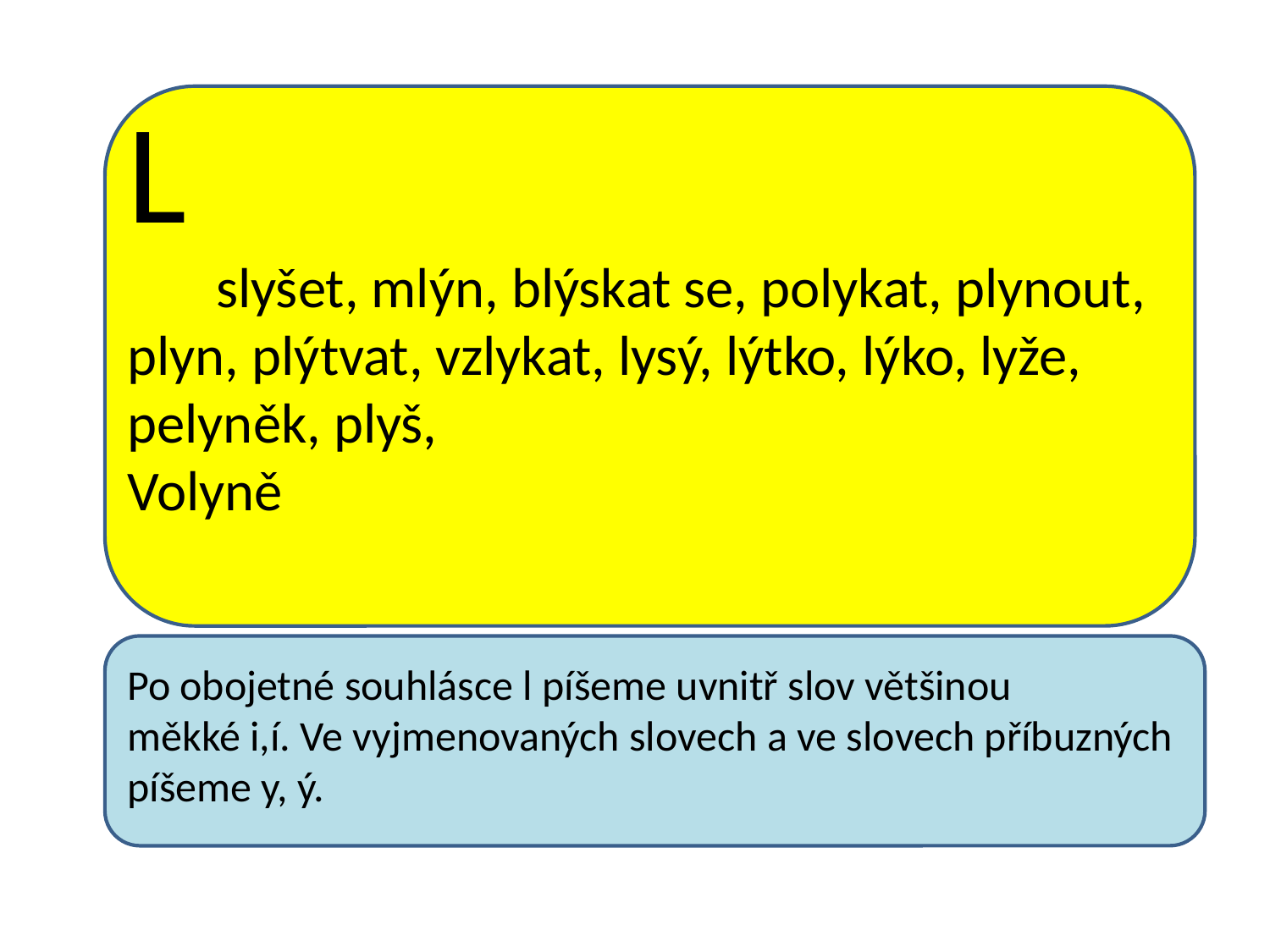

L
       slyšet, mlýn, blýskat se, polykat, plynout, plyn, plýtvat, vzlykat, lysý, lýtko, lýko, lyže, pelyněk, plyš,
Volyně

Po obojetné souhlásce l píšeme uvnitř slov většinou
měkké i,í. Ve vyjmenovaných slovech a ve slovech příbuzných píšeme y, ý.